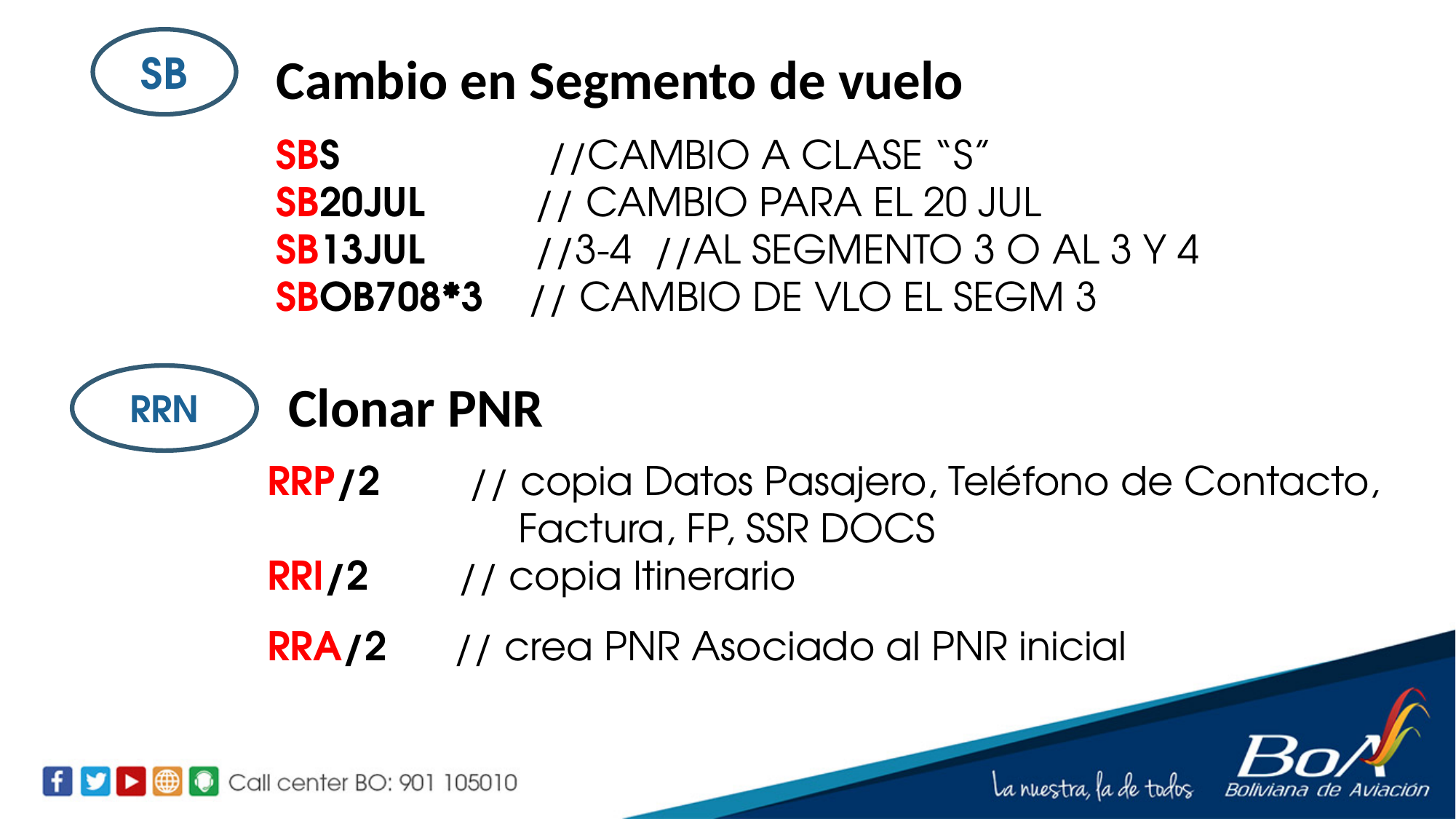

SB
Cambio en Segmento de vuelo
SBS                   //CAMBIO A CLASE “S”
SB20JUL          // CAMBIO PARA EL 20 JUL
SB13JUL          //3-4  //AL SEGMENTO 3 O AL 3 Y 4
SBOB708*3    // CAMBIO DE VLO EL SEGM 3
RRN
Clonar PNR
RRP/2        // copia Datos Pasajero, Teléfono de Contacto, 			   Factura, FP, SSR DOCS
RRI/2        // copia Itinerario
RRA/2      // crea PNR Asociado al PNR inicial